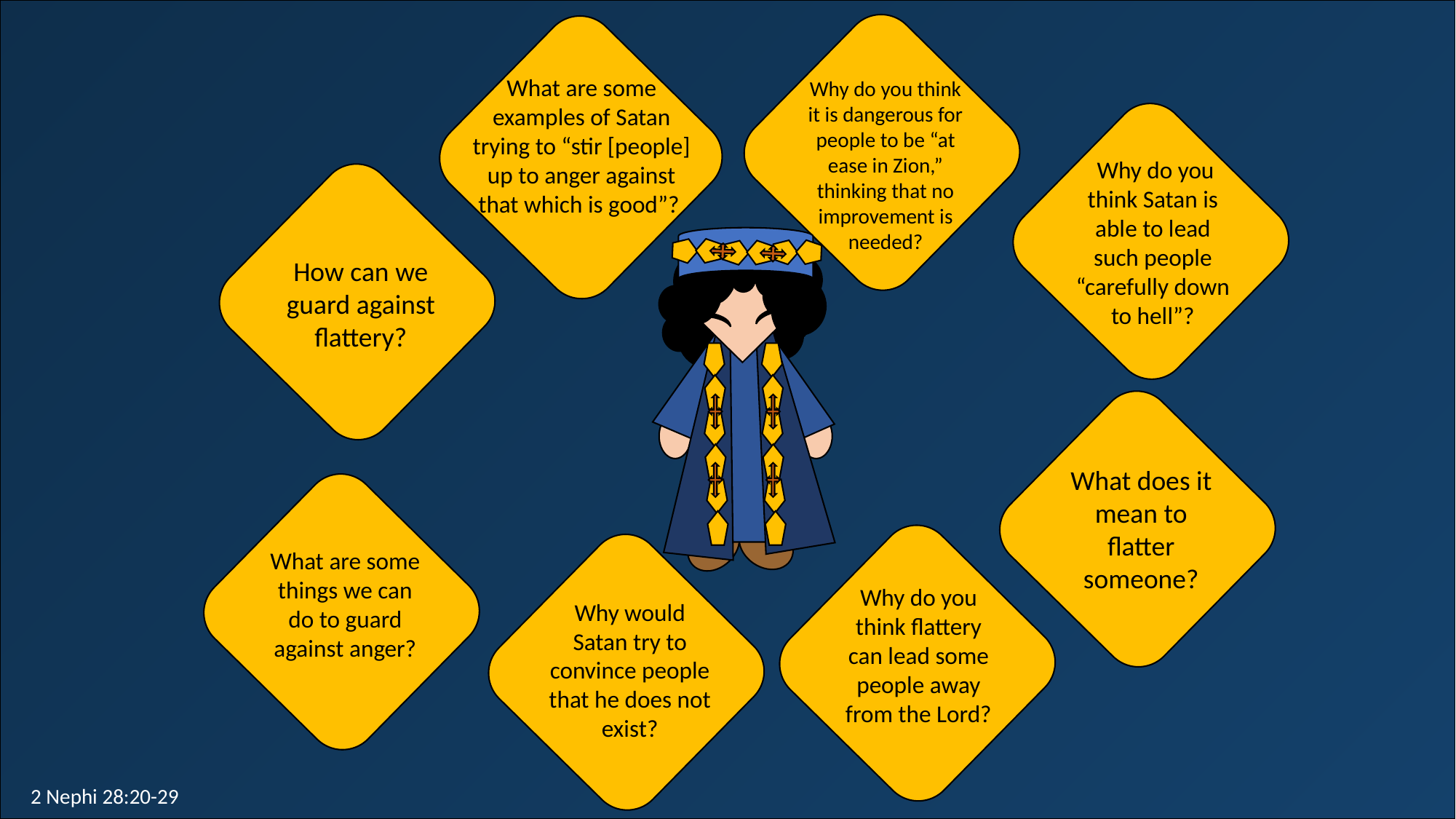

Why do you think it is dangerous for people to be “at ease in Zion,” thinking that no improvement is needed?

What are some examples of Satan trying to “stir [people] up to anger against that which is good”?

 Why do you think Satan is able to lead such people “carefully down to hell”?

How can we guard against flattery?

What does it mean to flatter someone?

What are some things we can do to guard against anger?

Why do you think flattery can lead some people away from the Lord?

Why would Satan try to convince people that he does not exist?
2 Nephi 28:20-29